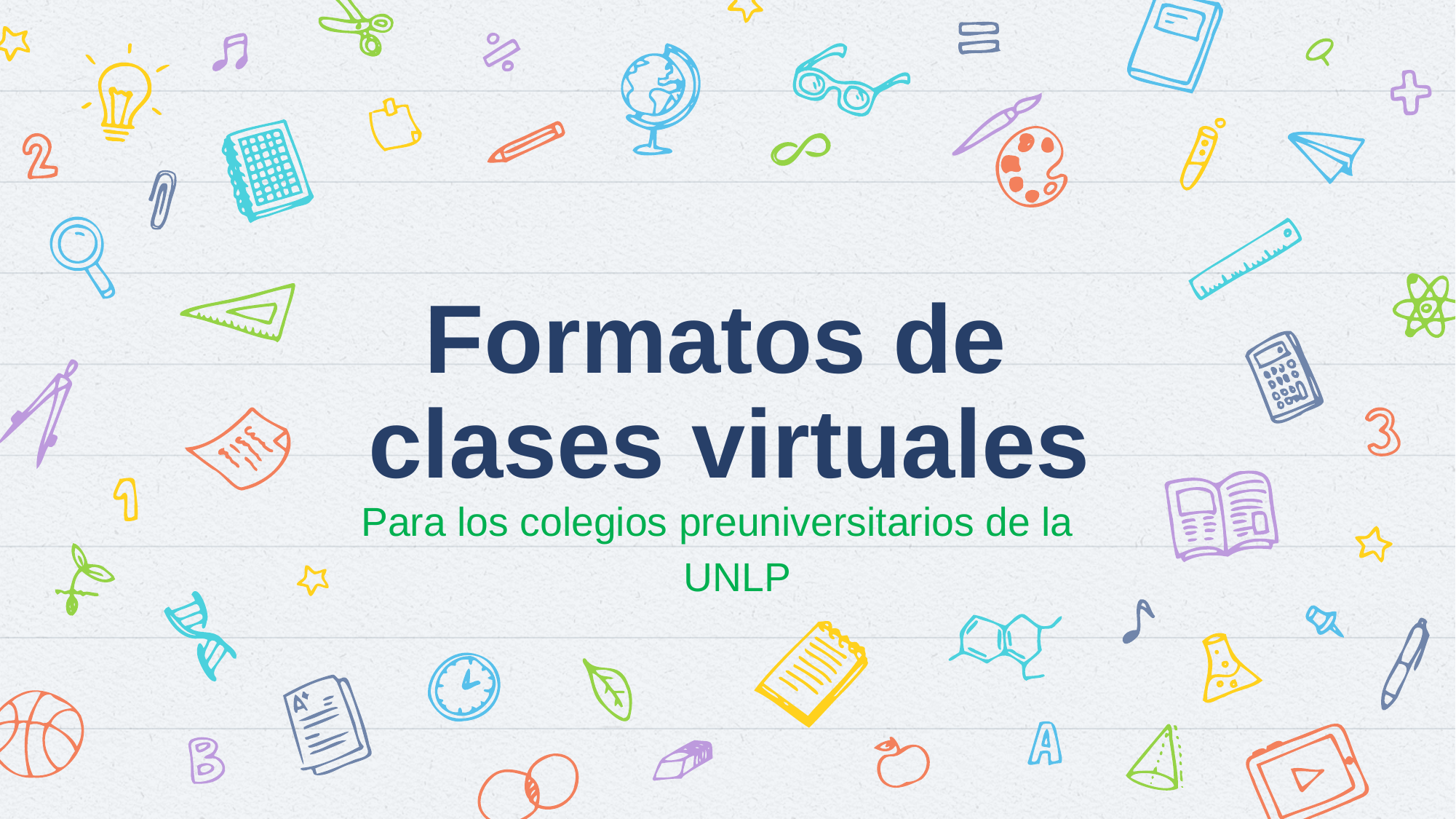

# Formatos de  clases virtuales
Para los colegios preuniversitarios de la UNLP